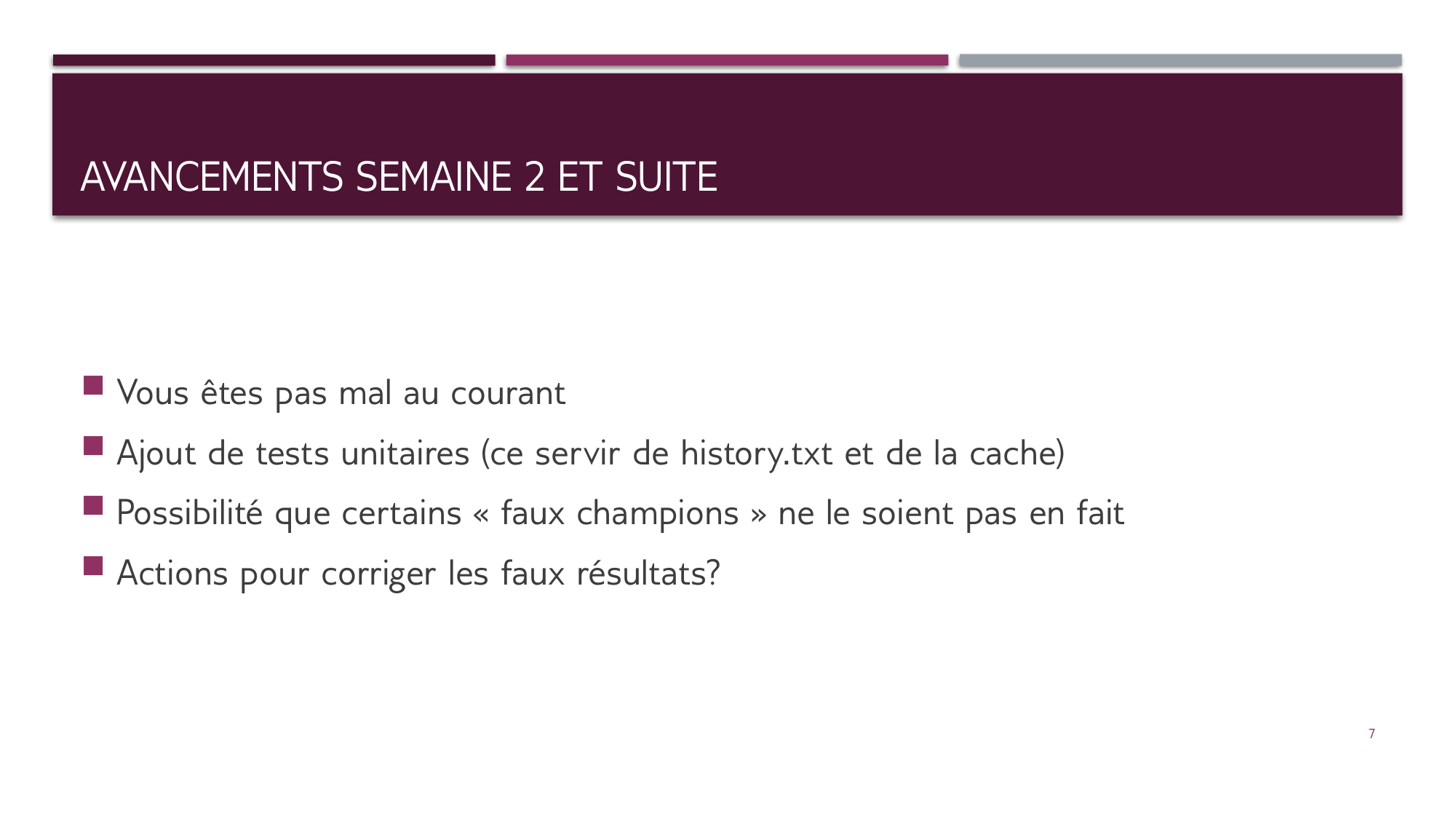

# Avancements semaine 2 et suite
Vous êtes pas mal au courant
Ajout de tests unitaires (ce servir de history.txt et de la cache)
Possibilité que certains « faux champions » ne le soient pas en fait
Actions pour corriger les faux résultats?
7